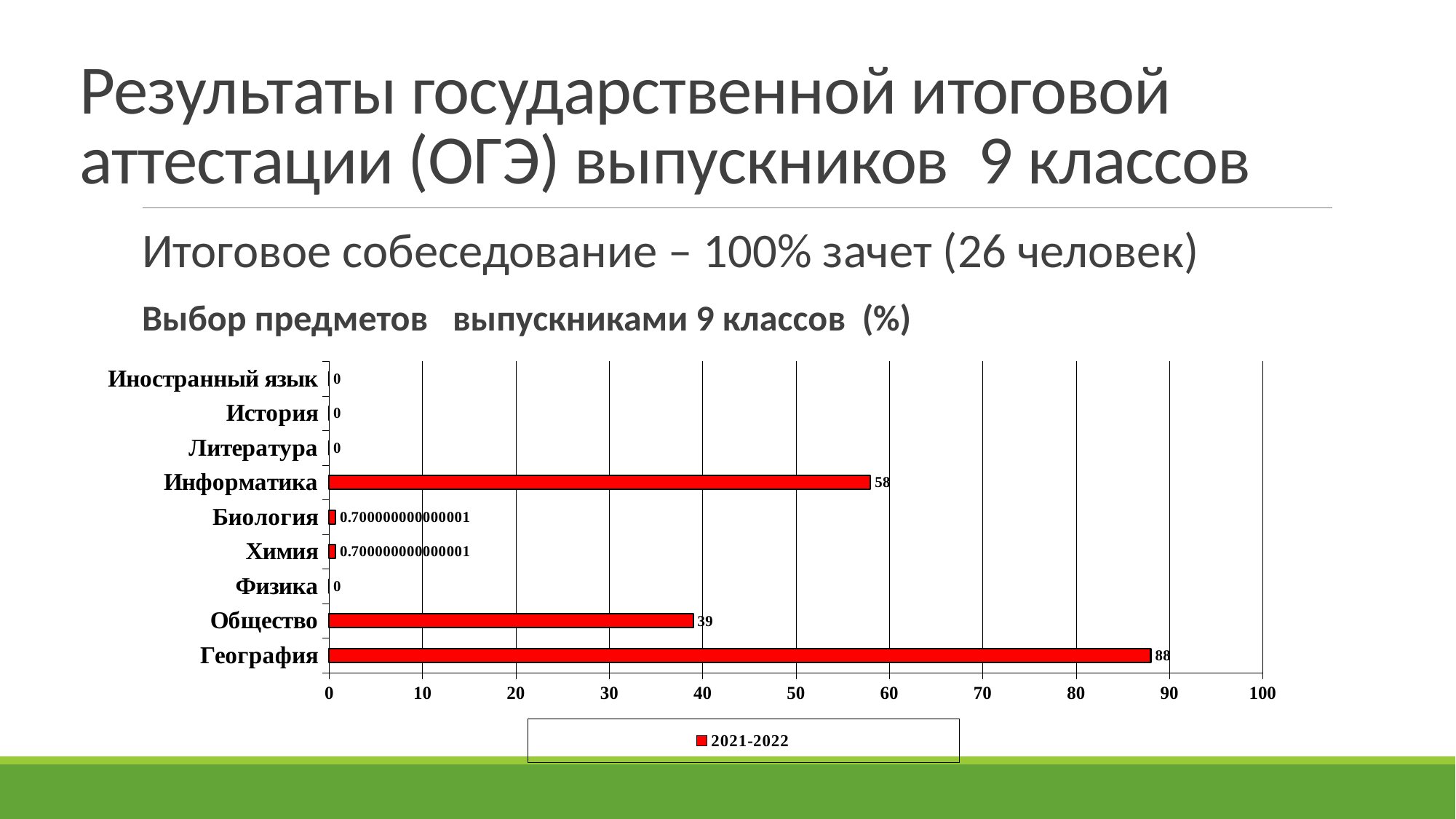

# Результаты государственной итоговой аттестации (ОГЭ) выпускников  9 классов
Итоговое собеседование – 100% зачет (26 человек)
Выбор предметов   выпускниками 9 классов  (%)

### Chart

| Category | 2021-2022 |
|---|---|
| География | 88.0 |
| Общество | 39.0 |
| Физика | 0.0 |
| Химия | 0.7000000000000006 |
| Биология | 0.7000000000000006 |
| Информатика | 58.0 |
| Литература | 0.0 |
| История | 0.0 |
| Иностранный язык | 0.0 |